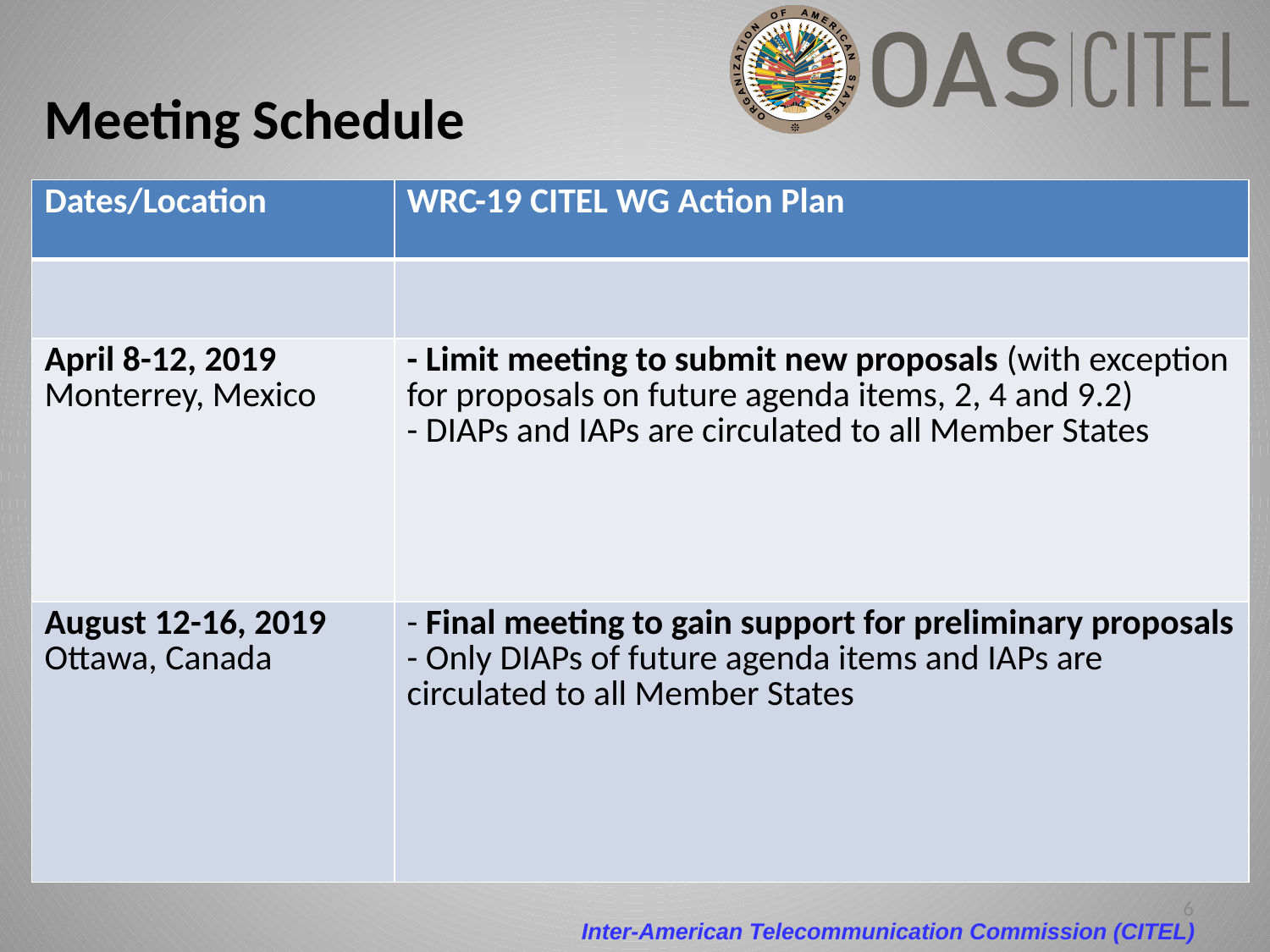

# Meeting Schedule
| Dates/Location | WRC-19 CITEL WG Action Plan |
| --- | --- |
|  |  |
| April 8-12, 2019 Monterrey, Mexico | - Limit meeting to submit new proposals (with exception for proposals on future agenda items, 2, 4 and 9.2) - DIAPs and IAPs are circulated to all Member States |
| August 12-16, 2019 Ottawa, Canada | - Final meeting to gain support for preliminary proposals - Only DIAPs of future agenda items and IAPs are circulated to all Member States |
6